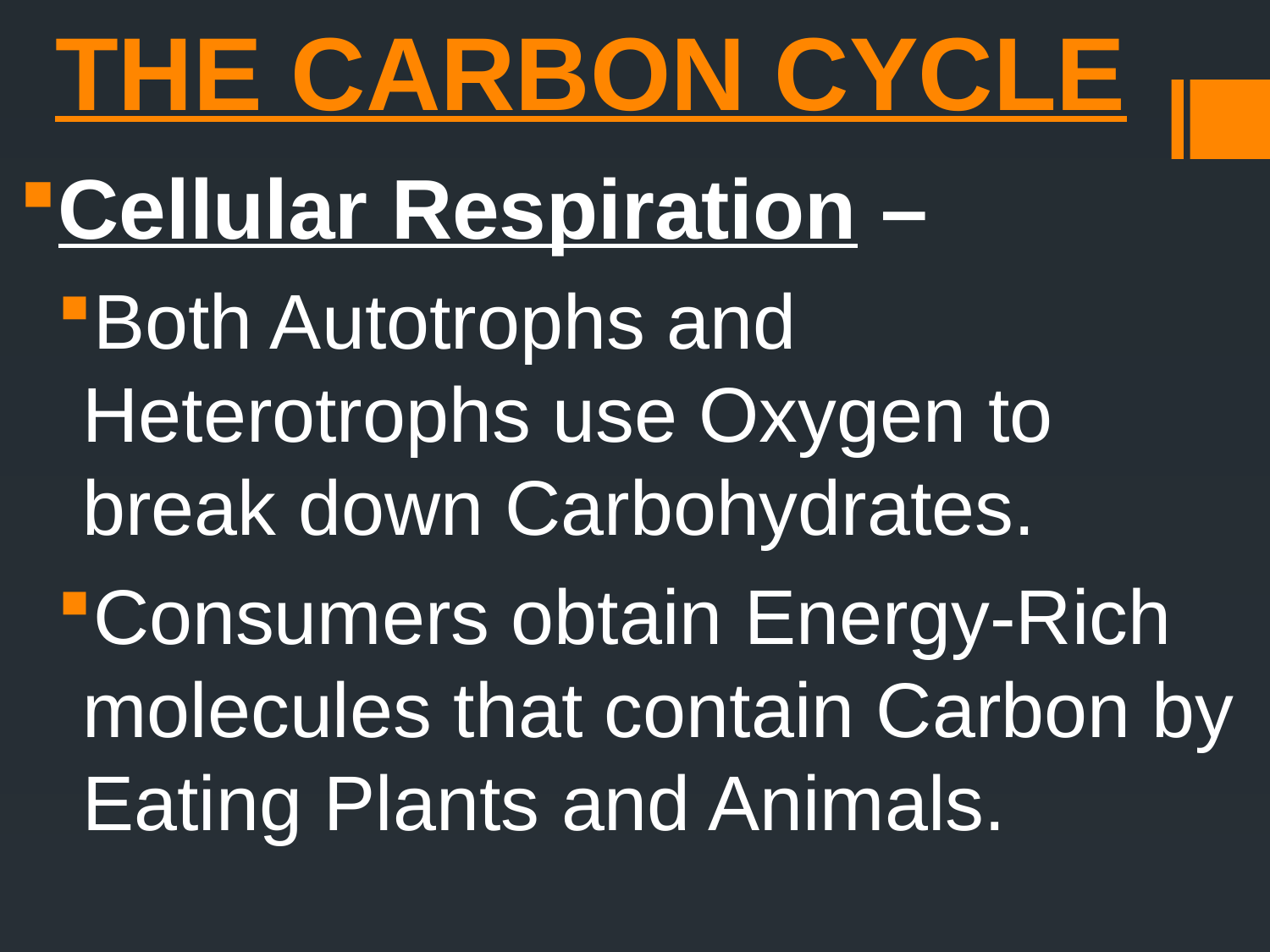

# THE CARBON CYCLE
Cellular Respiration –
Both Autotrophs and Heterotrophs use Oxygen to break down Carbohydrates.
Consumers obtain Energy-Rich molecules that contain Carbon by Eating Plants and Animals.